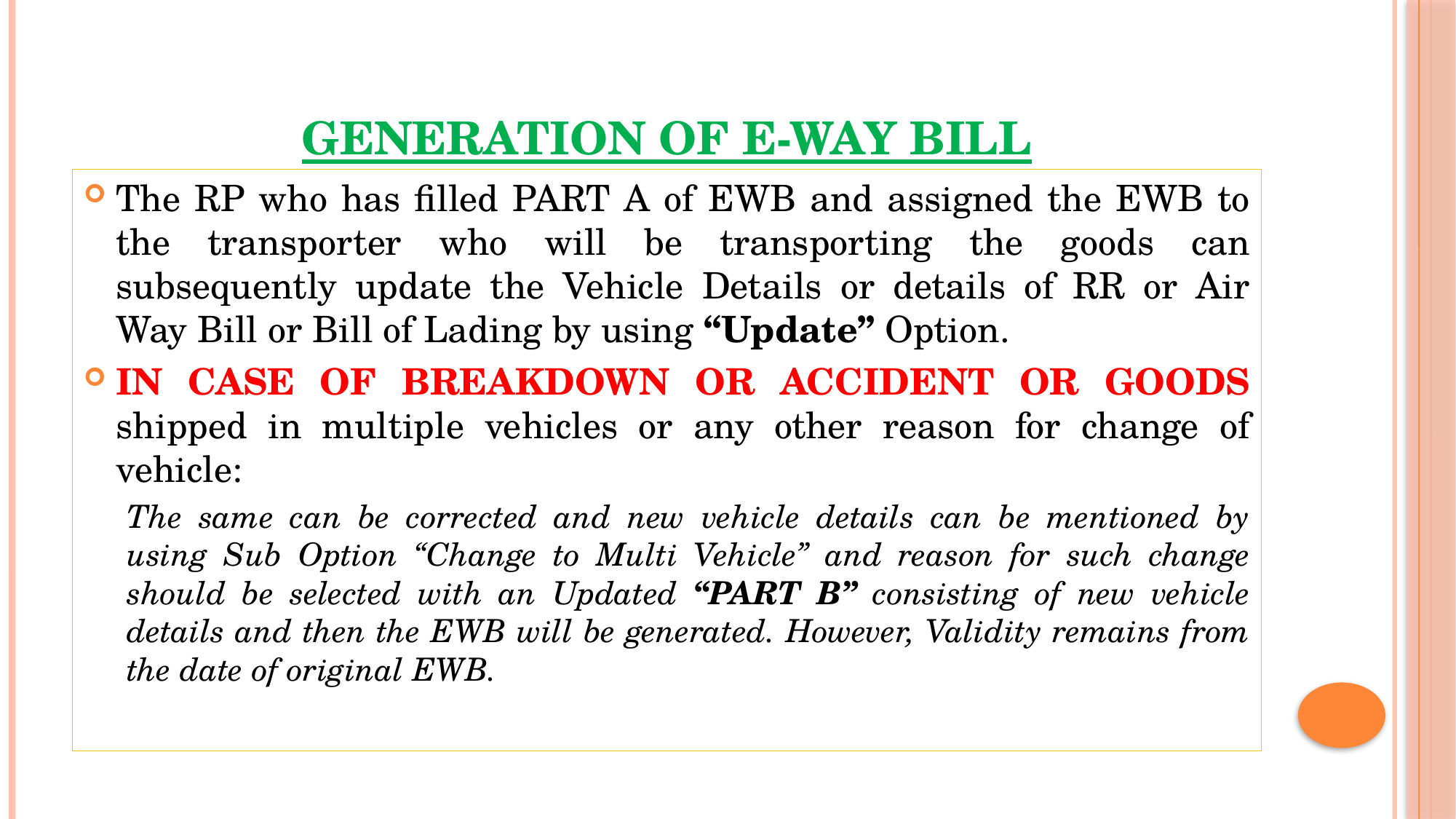

# GENERATION OF E-WAY BILL
The RP who has filled PART A of EWB and assigned the EWB to the transporter who will be transporting the goods can subsequently update the Vehicle Details or details of RR or Air Way Bill or Bill of Lading by using “Update” Option.
IN CASE OF BREAKDOWN OR ACCIDENT OR GOODS shipped in multiple vehicles or any other reason for change of vehicle:
The same can be corrected and new vehicle details can be mentioned by using Sub Option “Change to Multi Vehicle” and reason for such change should be selected with an Updated “PART B” consisting of new vehicle details and then the EWB will be generated. However, Validity remains from the date of original EWB.